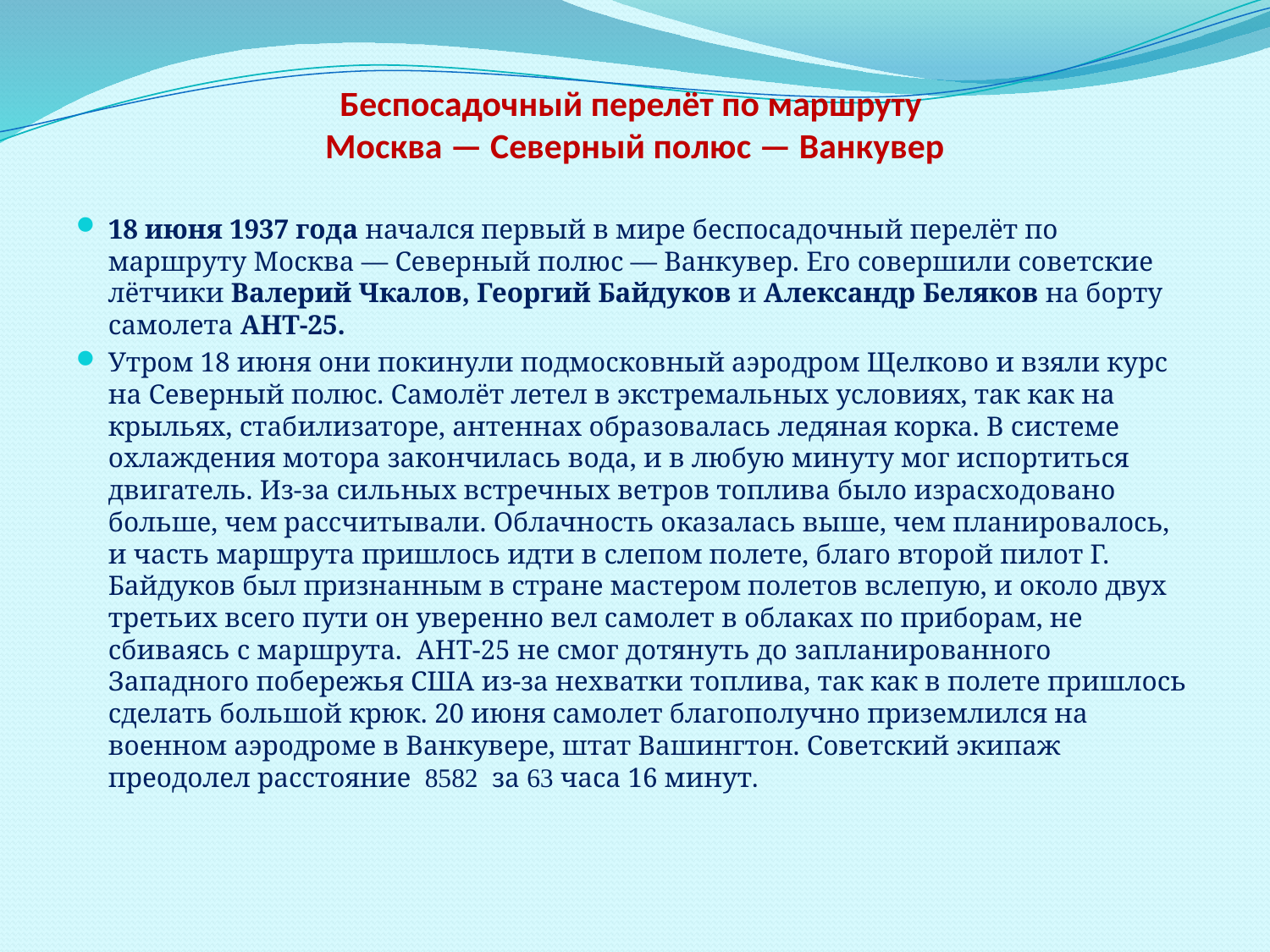

# Беспосадочный перелёт по маршруту Москва — Северный полюс — Ванкувер
18 июня 1937 года начался первый в мире беспосадочный перелёт по маршруту Москва — Северный полюс — Ванкувер. Его совершили советские лётчики Валерий Чкалов, Георгий Байдуков и Александр Беляков на борту самолета АНТ-25.
Утром 18 июня они покинули подмосковный аэродром Щелково и взяли курс на Северный полюс. Самолёт летел в экстремальных условиях, так как на крыльях, стабилизаторе, антеннах образовалась ледяная корка. В системе охлаждения мотора закончилась вода, и в любую минуту мог испортиться двигатель. Из-за сильных встречных ветров топлива было израсходовано больше, чем рассчитывали. Облачность оказалась выше, чем планировалось, и часть маршрута пришлось идти в слепом полете, благо второй пилот Г. Байдуков был признанным в стране мастером полетов вслепую, и около двух третьих всего пути он уверенно вел самолет в облаках по приборам, не сбиваясь с маршрута.  АНТ-25 не смог дотянуть до запланированного Западного побережья США из-за нехватки топлива, так как в полете пришлось сделать большой крюк. 20 июня самолет благополучно приземлился на военном аэродроме в Ванкувере, штат Вашингтон. Советский экипаж преодолел расстояние  8582  за 63 часа 16 минут.